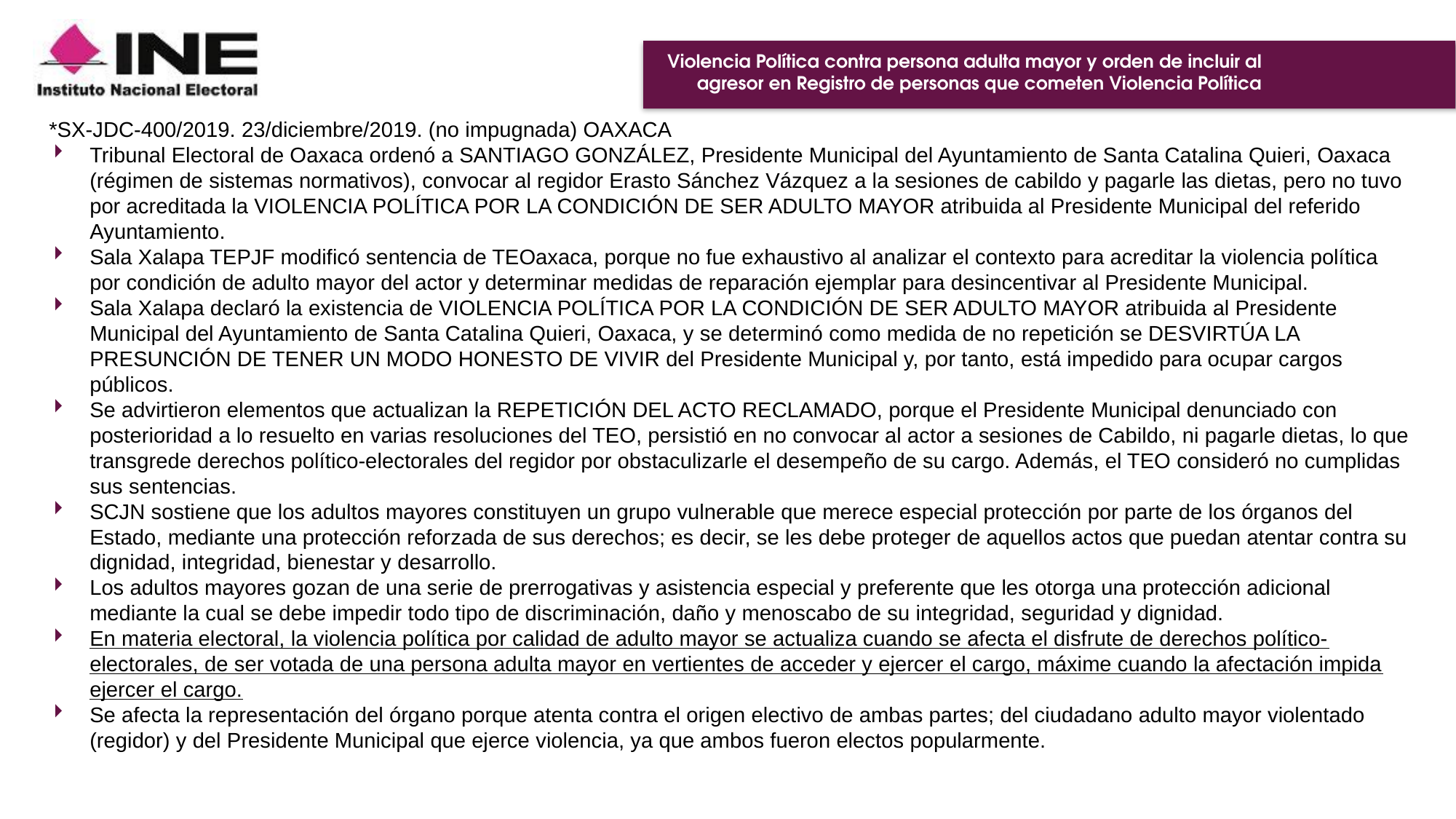

# Violencia Política contra persona adulta mayor y orden de incluir al agresor en Registro de personas que cometen Violencia Política
*SX-JDC-400/2019. 23/diciembre/2019. (no impugnada) OAXACA
Tribunal Electoral de Oaxaca ordenó a SANTIAGO GONZÁLEZ, Presidente Municipal del Ayuntamiento de Santa Catalina Quieri, Oaxaca (régimen de sistemas normativos), convocar al regidor Erasto Sánchez Vázquez a la sesiones de cabildo y pagarle las dietas, pero no tuvo por acreditada la VIOLENCIA POLÍTICA POR LA CONDICIÓN DE SER ADULTO MAYOR atribuida al Presidente Municipal del referido Ayuntamiento.
Sala Xalapa TEPJF modificó sentencia de TEOaxaca, porque no fue exhaustivo al analizar el contexto para acreditar la violencia política por condición de adulto mayor del actor y determinar medidas de reparación ejemplar para desincentivar al Presidente Municipal.
Sala Xalapa declaró la existencia de VIOLENCIA POLÍTICA POR LA CONDICIÓN DE SER ADULTO MAYOR atribuida al Presidente Municipal del Ayuntamiento de Santa Catalina Quieri, Oaxaca, y se determinó como medida de no repetición se DESVIRTÚA LA PRESUNCIÓN DE TENER UN MODO HONESTO DE VIVIR del Presidente Municipal y, por tanto, está impedido para ocupar cargos públicos.
Se advirtieron elementos que actualizan la REPETICIÓN DEL ACTO RECLAMADO, porque el Presidente Municipal denunciado con posterioridad a lo resuelto en varias resoluciones del TEO, persistió en no convocar al actor a sesiones de Cabildo, ni pagarle dietas, lo que transgrede derechos político-electorales del regidor por obstaculizarle el desempeño de su cargo. Además, el TEO consideró no cumplidas sus sentencias.
SCJN sostiene que los adultos mayores constituyen un grupo vulnerable que merece especial protección por parte de los órganos del Estado, mediante una protección reforzada de sus derechos; es decir, se les debe proteger de aquellos actos que puedan atentar contra su dignidad, integridad, bienestar y desarrollo.
Los adultos mayores gozan de una serie de prerrogativas y asistencia especial y preferente que les otorga una protección adicional mediante la cual se debe impedir todo tipo de discriminación, daño y menoscabo de su integridad, seguridad y dignidad.
En materia electoral, la violencia política por calidad de adulto mayor se actualiza cuando se afecta el disfrute de derechos político-electorales, de ser votada de una persona adulta mayor en vertientes de acceder y ejercer el cargo, máxime cuando la afectación impida ejercer el cargo.
Se afecta la representación del órgano porque atenta contra el origen electivo de ambas partes; del ciudadano adulto mayor violentado (regidor) y del Presidente Municipal que ejerce violencia, ya que ambos fueron electos popularmente.